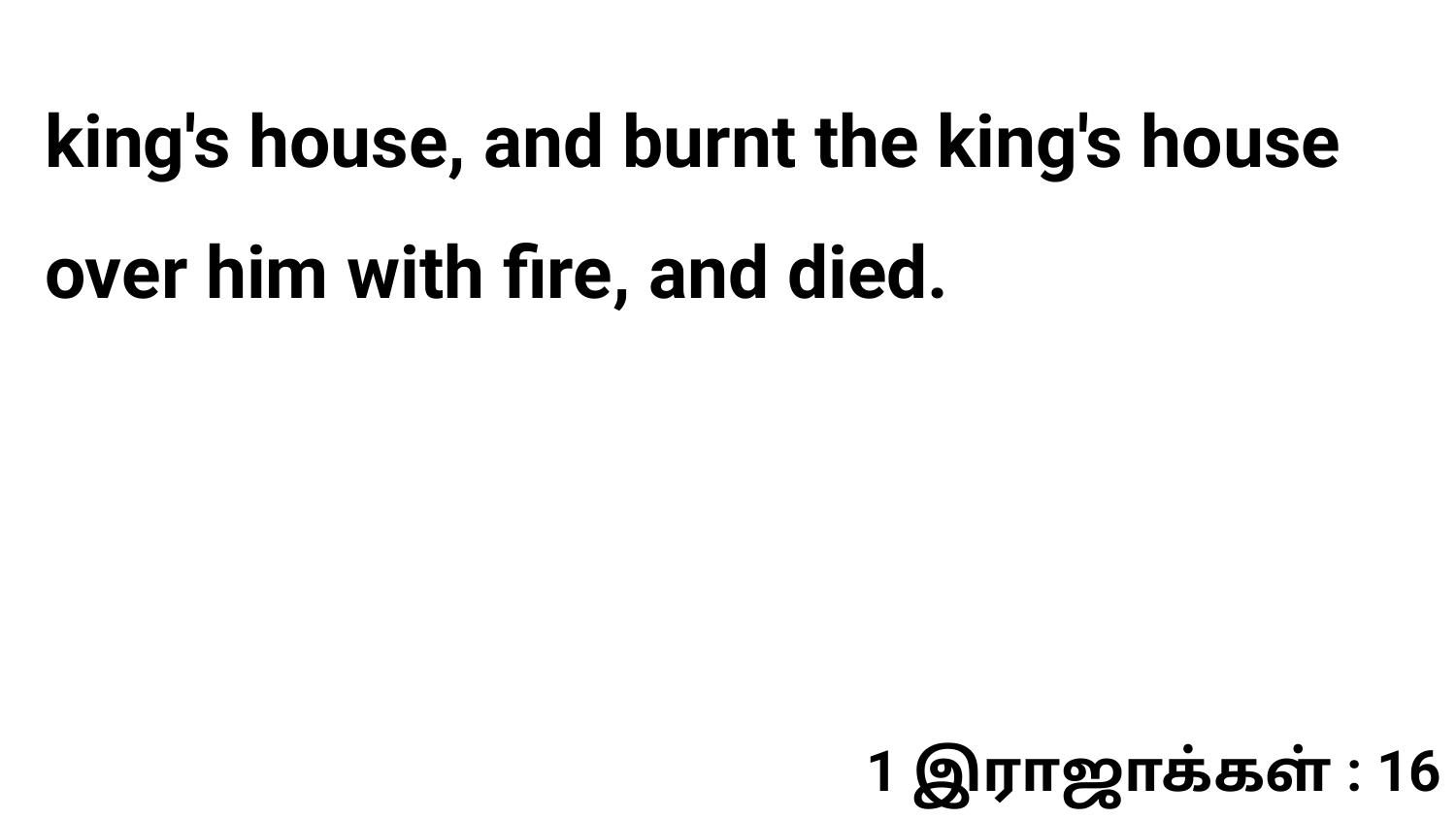

king's house, and burnt the king's house over him with fire, and died.
1 இராஜாக்கள் : 16